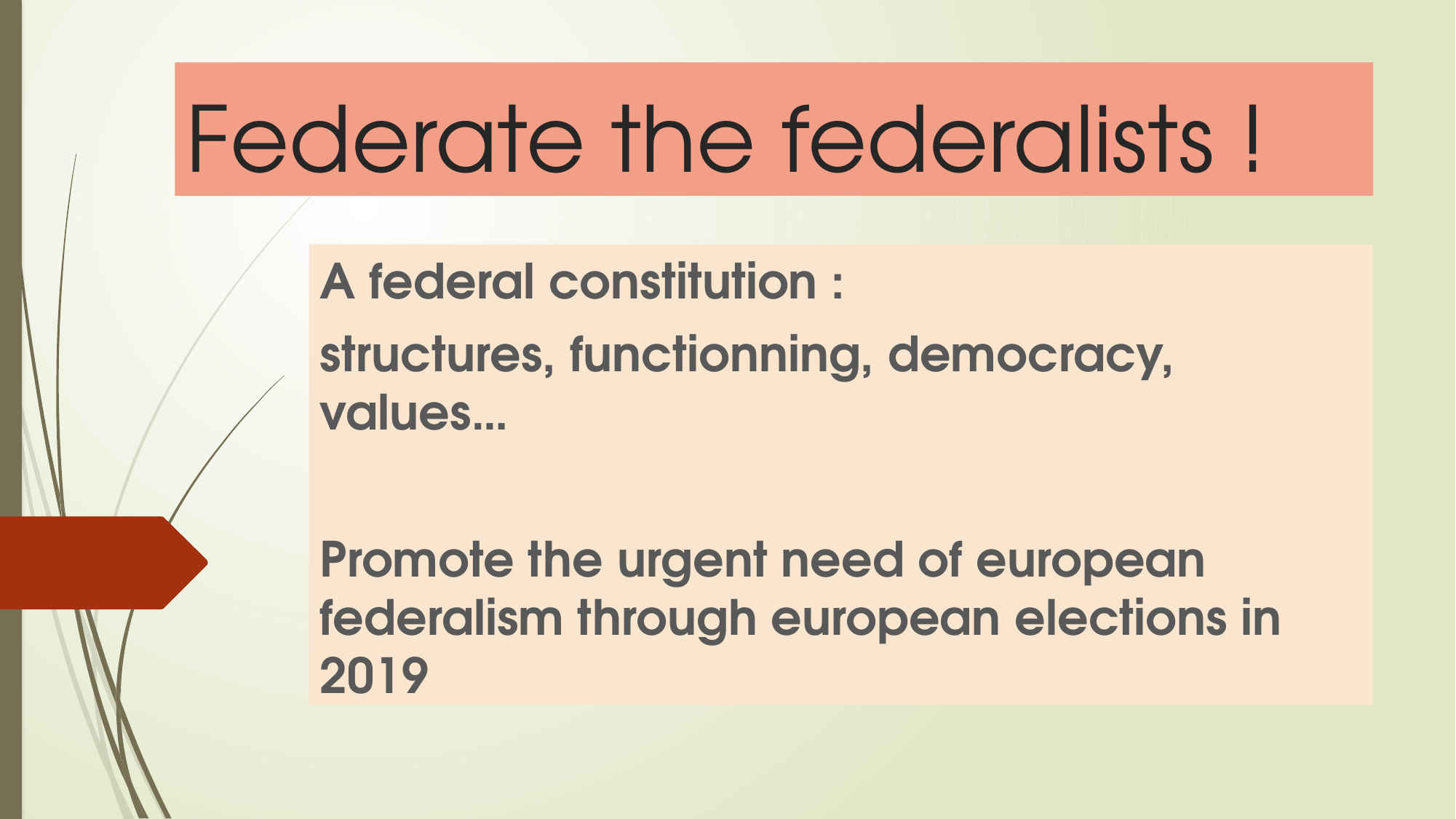

# Federate the federalists !
A federal constitution :
structures, functionning, democracy, values…

Promote the urgent need of european federalism through european elections in 2019